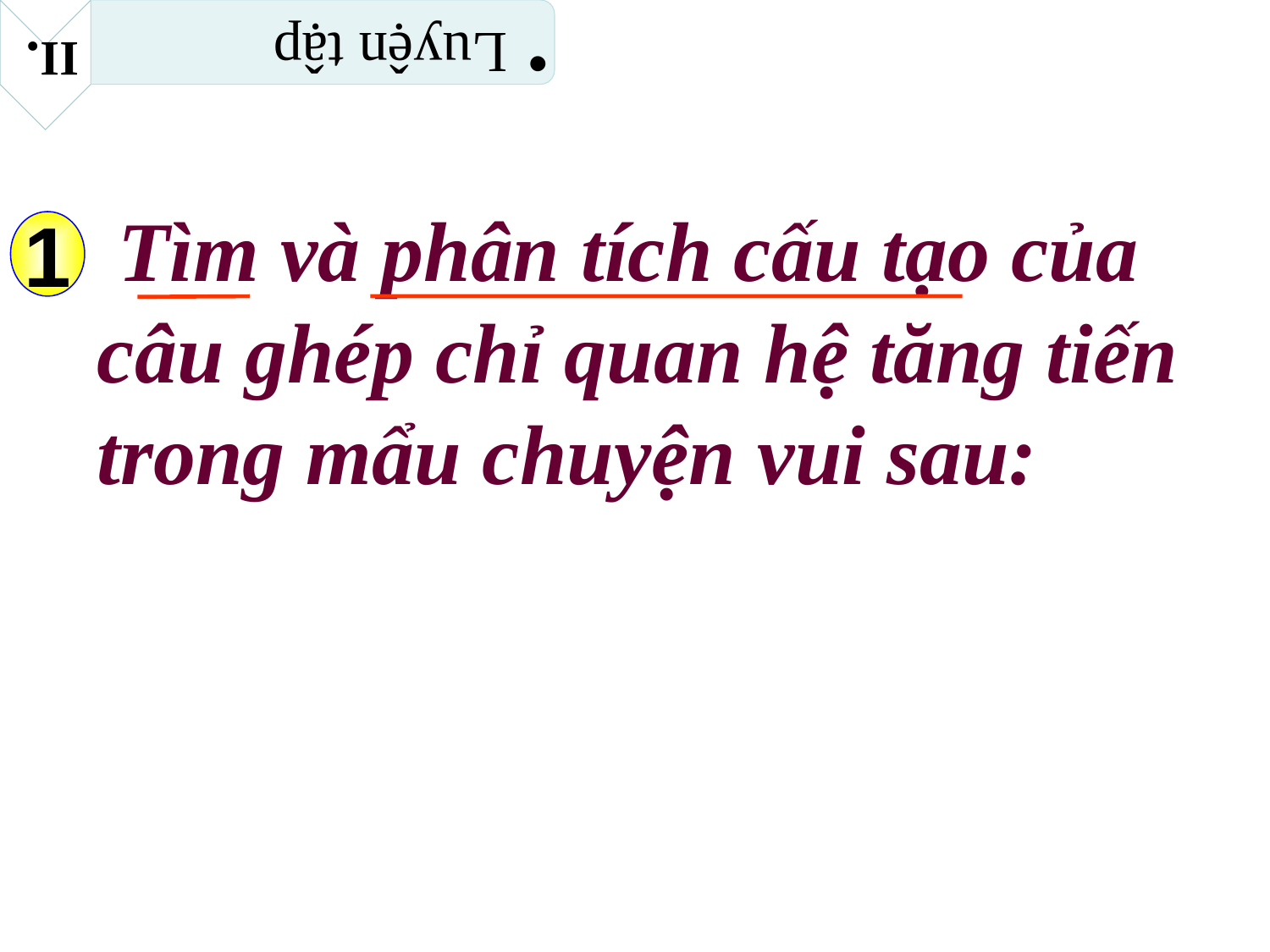

II.
Luyện tập
 Tìm và phân tích cấu tạo của câu ghép chỉ quan hệ tăng tiến trong mẩu chuyện vui sau:

1